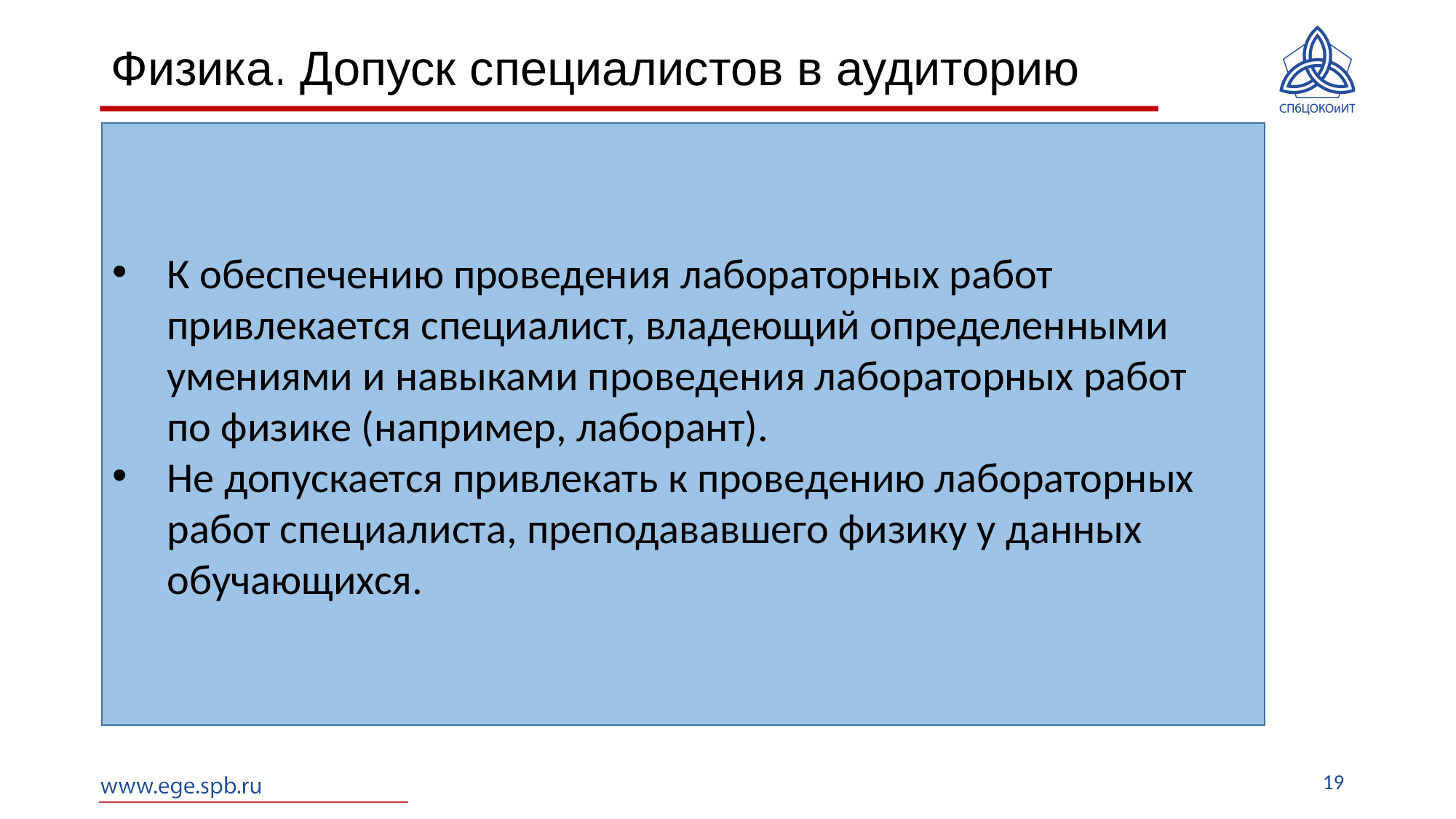

# Физика. Допуск специалистов в аудиторию
К обеспечению проведения лабораторных работ привлекается специалист, владеющий определенными умениями и навыками проведения лабораторных работ по физике (например, лаборант).
Не допускается привлекать к проведению лабораторных работ специалиста, преподававшего физику у данных обучающихся.
19